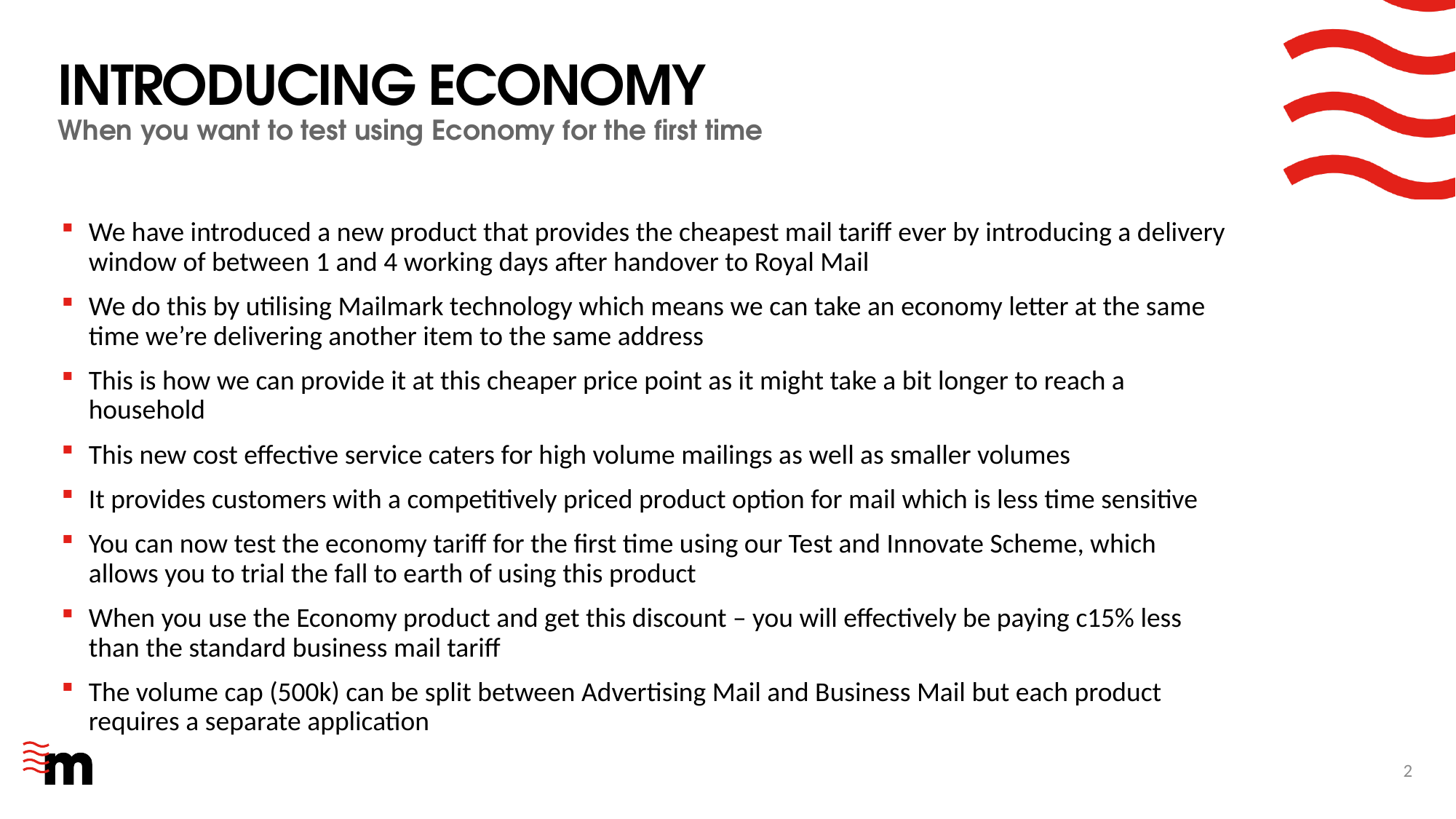

# Introducing economy
When you want to test using Economy for the first time
We have introduced a new product that provides the cheapest mail tariff ever by introducing a delivery window of between 1 and 4 working days after handover to Royal Mail
We do this by utilising Mailmark technology which means we can take an economy letter at the same time we’re delivering another item to the same address
This is how we can provide it at this cheaper price point as it might take a bit longer to reach a household
This new cost effective service caters for high volume mailings as well as smaller volumes
It provides customers with a competitively priced product option for mail which is less time sensitive
You can now test the economy tariff for the first time using our Test and Innovate Scheme, which allows you to trial the fall to earth of using this product
When you use the Economy product and get this discount – you will effectively be paying c15% less than the standard business mail tariff
The volume cap (500k) can be split between Advertising Mail and Business Mail but each product requires a separate application

2